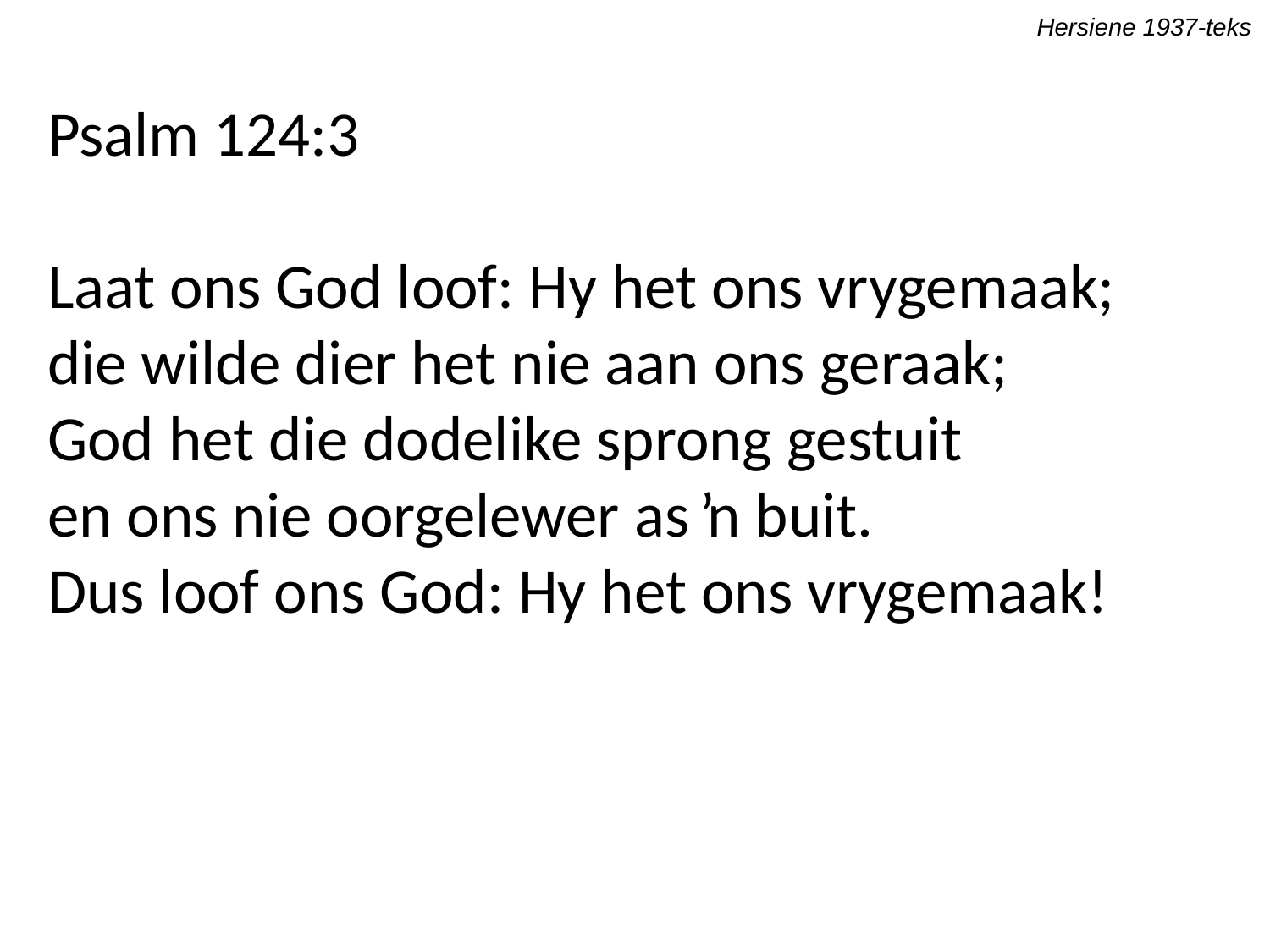

Hersiene 1937-teks
Psalm 124:3

Laat ons God loof: Hy het ons vrygemaak;
die wilde dier het nie aan ons geraak;
God het die dodelike sprong gestuit
en ons nie oorgelewer as ŉ buit.
Dus loof ons God: Hy het ons vrygemaak!